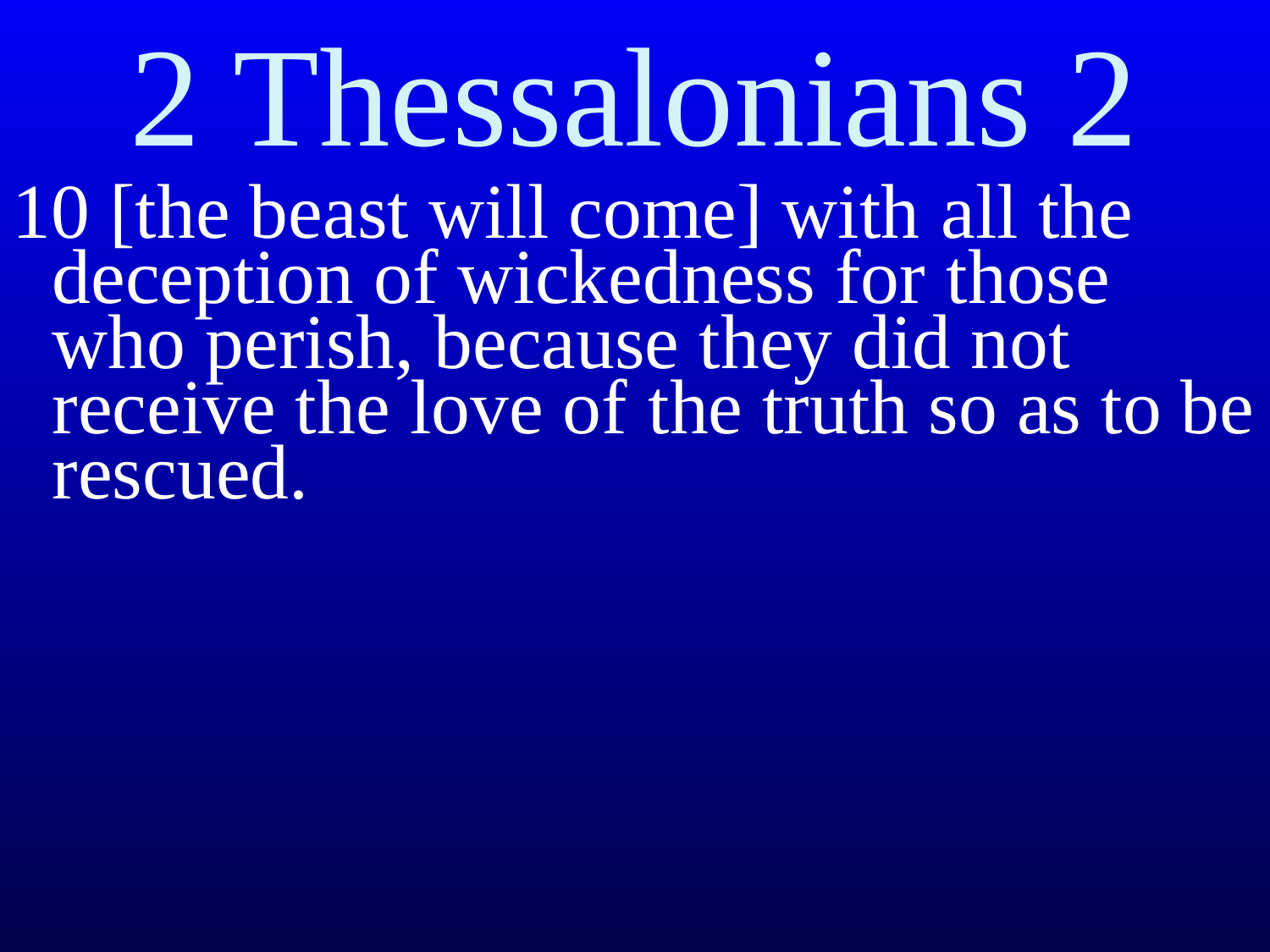

2 Thessalonians 2
10 [the beast will come] with ﻿﻿all the deception of wickedness for ﻿﻿those who perish, because they did not receive the love of ﻿﻿the truth so as to be rescued.